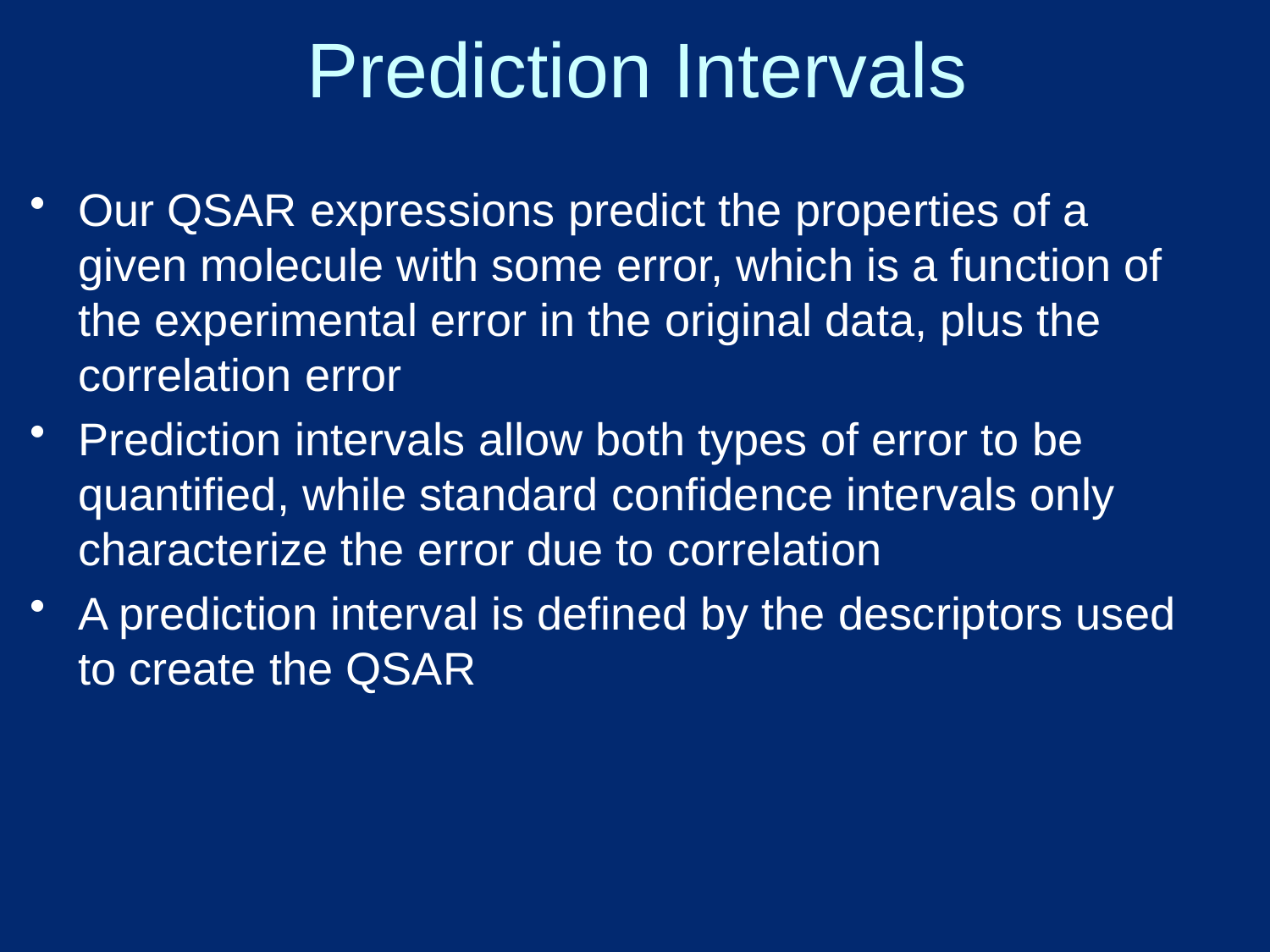

# Prediction Intervals
Our QSAR expressions predict the properties of a given molecule with some error, which is a function of the experimental error in the original data, plus the correlation error
Prediction intervals allow both types of error to be quantified, while standard confidence intervals only characterize the error due to correlation
A prediction interval is defined by the descriptors used to create the QSAR